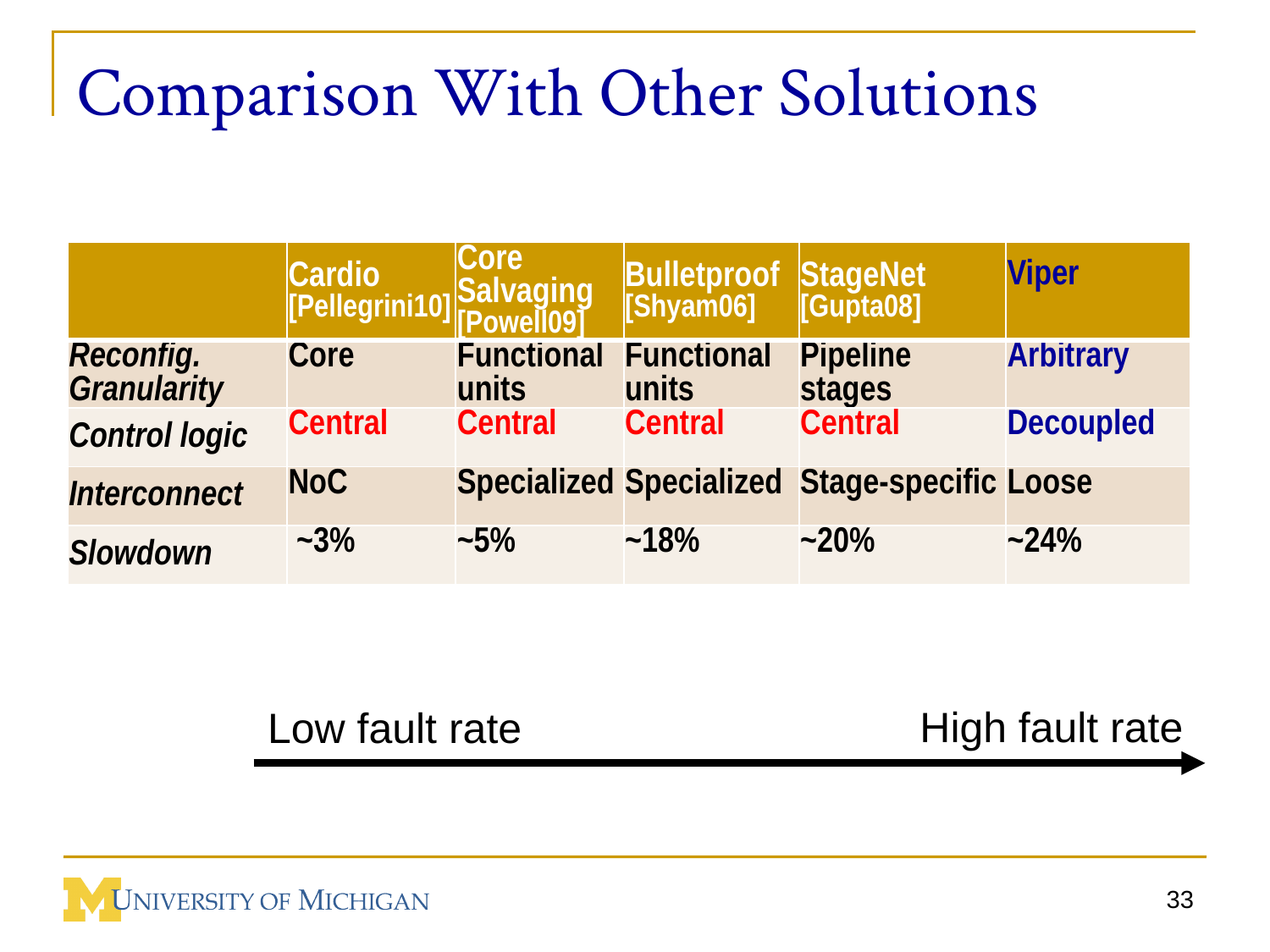

# Comparison With Other Solutions
|  | Cardio [Pellegrini10] | Core Salvaging [Powell09] | Bulletproof [Shyam06] | StageNet [Gupta08] | Viper |
| --- | --- | --- | --- | --- | --- |
| Reconfig. Granularity | Core | Functional units | Functional units | Pipeline  stages | Arbitrary |
| Control logic | Central | Central | Central | Central | Decoupled |
| Interconnect | NoC | Specialized | Specialized | Stage-specific | Loose |
| Slowdown | ~3% | ~5% | ~18% | ~20% | ~24% |
High fault rate
Low fault rate
33